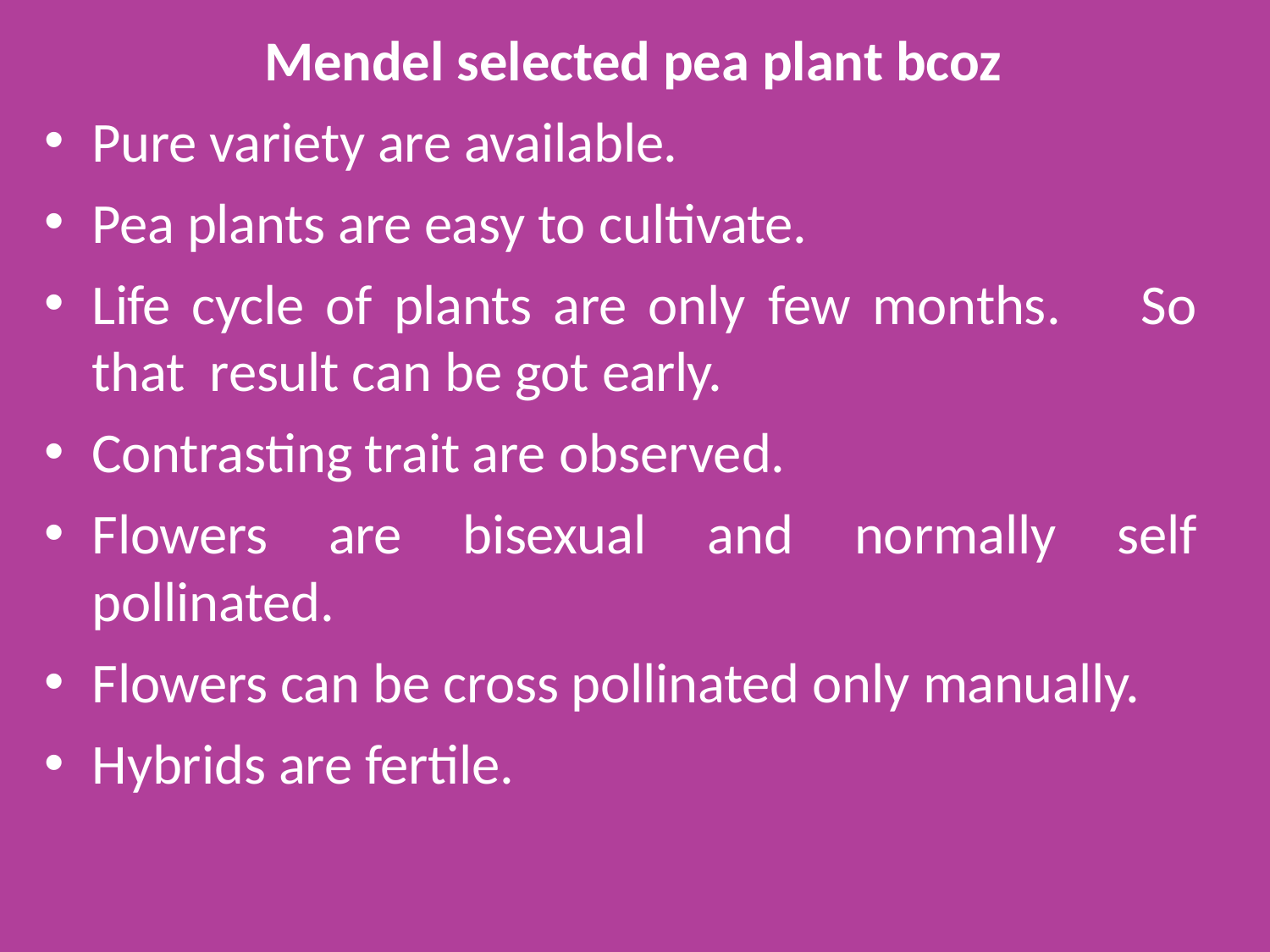

Mendel selected pea plant bcoz
Pure variety are available.
Pea plants are easy to cultivate.
Life cycle of plants are only few months.	So that  result can be got early.
Contrasting trait are observed.
Flowers are bisexual and normally self pollinated.
Flowers can be cross pollinated only manually.
Hybrids are fertile.